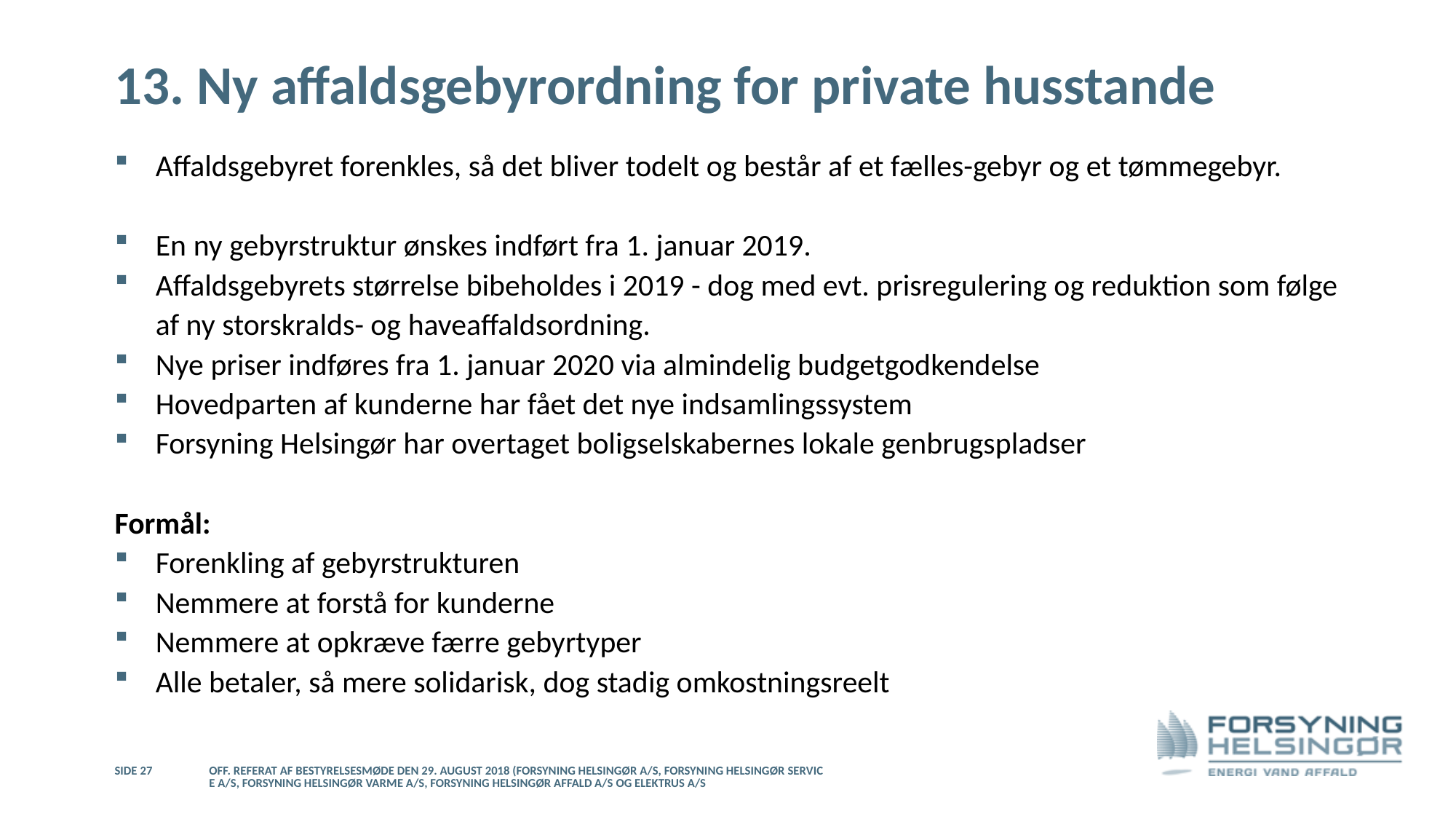

# 13. Ny affaldsgebyrordning for private husstande
Affaldsgebyret forenkles, så det bliver todelt og består af et fælles-gebyr og et tømmegebyr.

En ny gebyrstruktur ønskes indført fra 1. januar 2019.
Affaldsgebyrets størrelse bibeholdes i 2019 - dog med evt. prisregulering og reduktion som følge af ny storskralds- og haveaffaldsordning.
Nye priser indføres fra 1. januar 2020 via almindelig budgetgodkendelse
Hovedparten af kunderne har fået det nye indsamlingssystem
Forsyning Helsingør har overtaget boligselskabernes lokale genbrugspladser

Formål:
Forenkling af gebyrstrukturen
Nemmere at forstå for kunderne
Nemmere at opkræve færre gebyrtyper
Alle betaler, så mere solidarisk, dog stadig omkostningsreelt

Side 27
Off. referat af bestyrelsesmøde den 29. august 2018 (Forsyning Helsingør A/S, Forsyning Helsingør Service A/S, Forsyning Helsingør Varme A/S, Forsyning Helsingør Affald A/S og Elektrus A/S